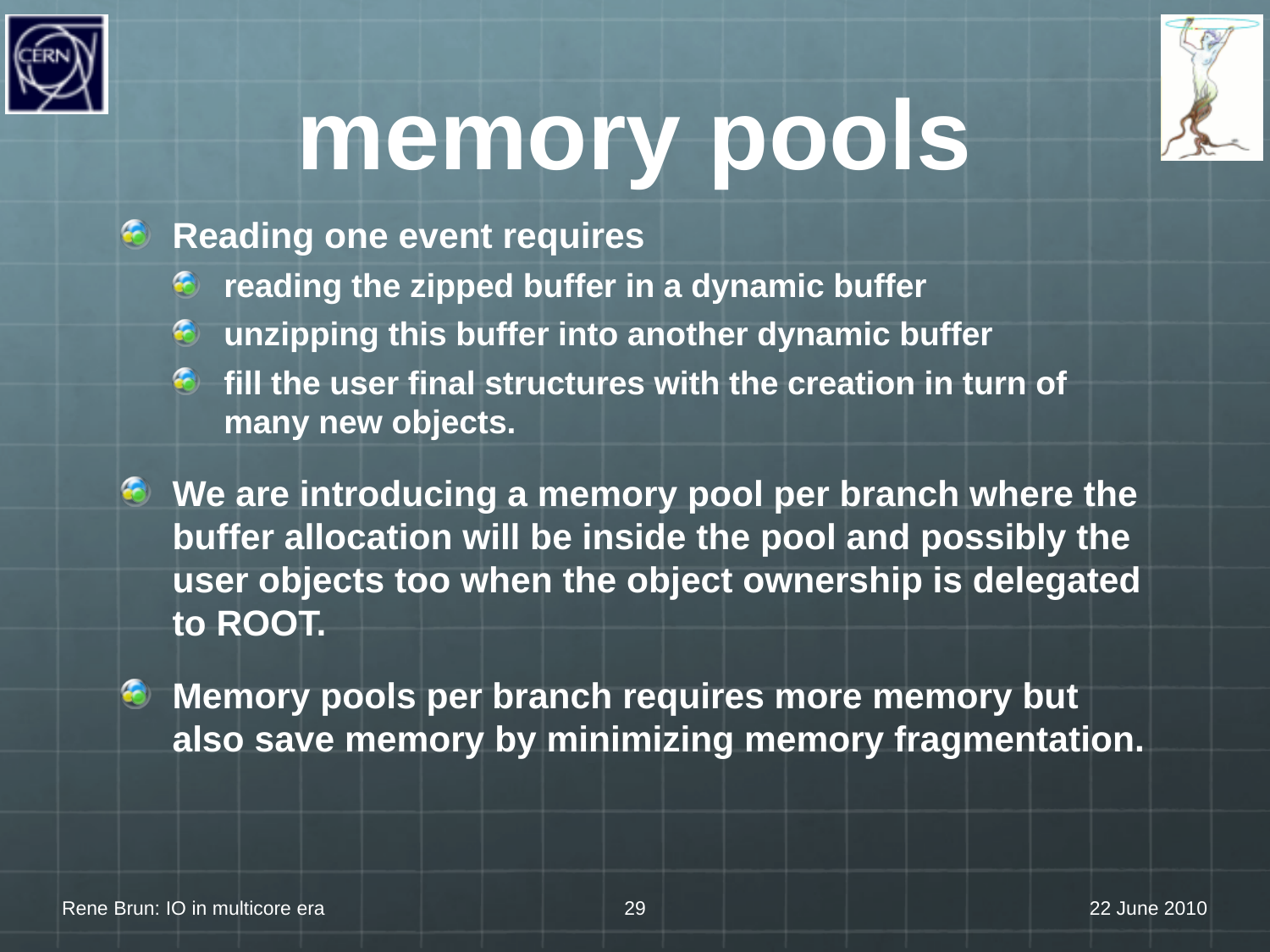

# memory pools
Reading one event requires
reading the zipped buffer in a dynamic buffer
unzipping this buffer into another dynamic buffer
fill the user final structures with the creation in turn of many new objects.
We are introducing a memory pool per branch where the buffer allocation will be inside the pool and possibly the user objects too when the object ownership is delegated to ROOT.
Memory pools per branch requires more memory but also save memory by minimizing memory fragmentation.
Rene Brun: IO in multicore era
29
22 June 2010